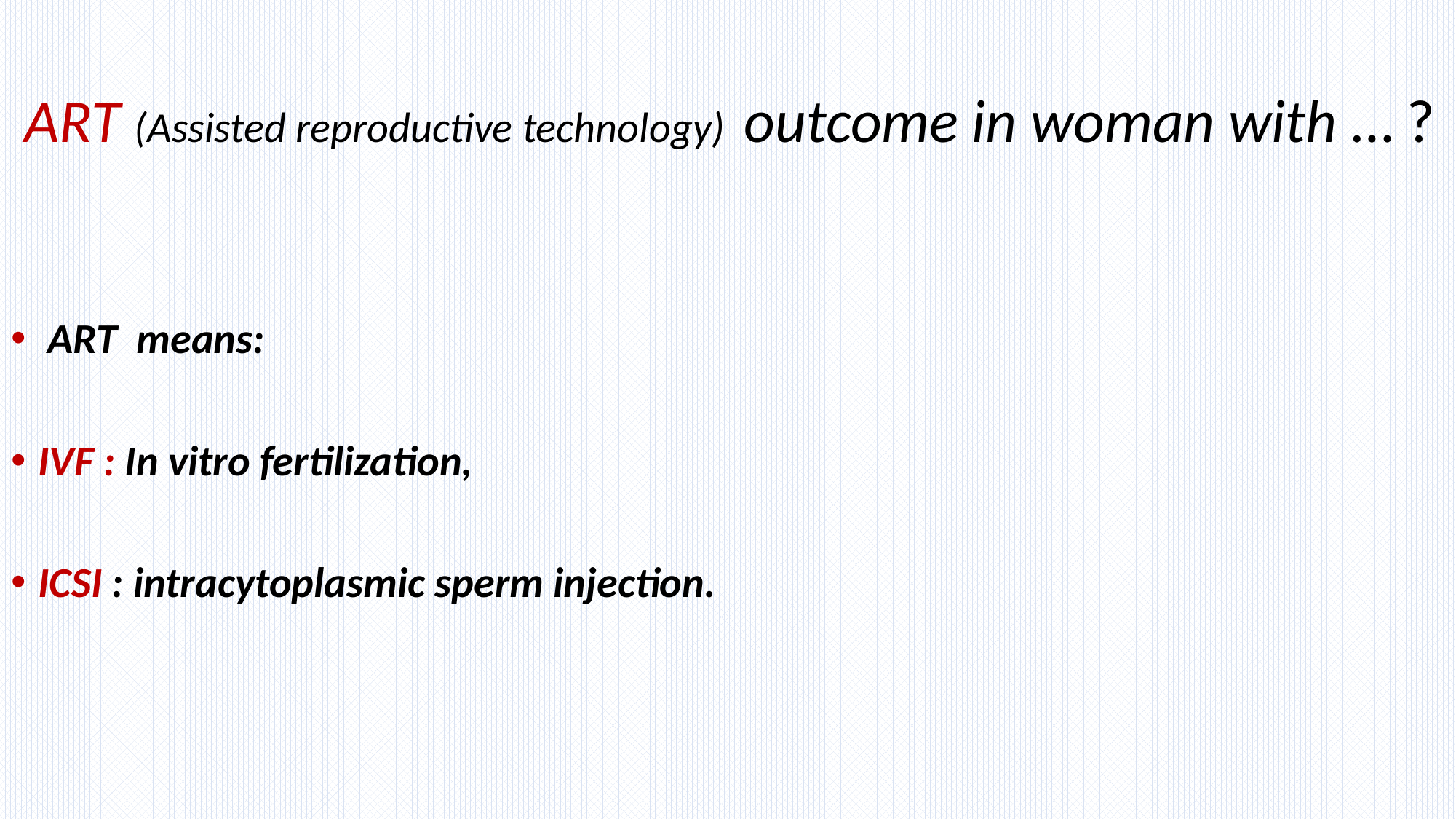

# ART (Assisted reproductive technology)  outcome in woman with … ?

 ART  means:

IVF : In vitro fertilization,

ICSI : intracytoplasmic sperm injection.